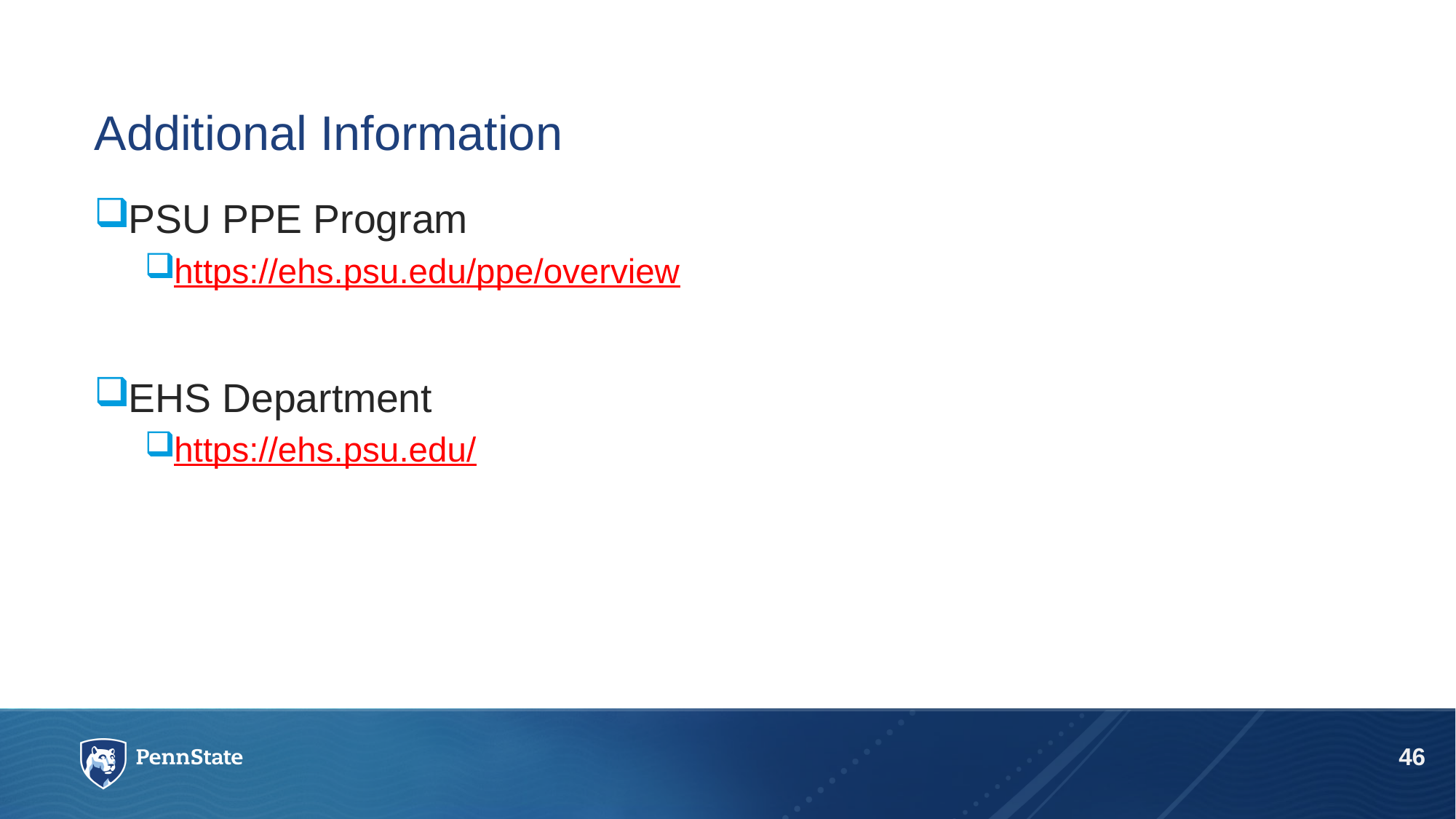

# Additional Information
PSU PPE Program
https://ehs.psu.edu/ppe/overview

EHS Department
https://ehs.psu.edu/

46